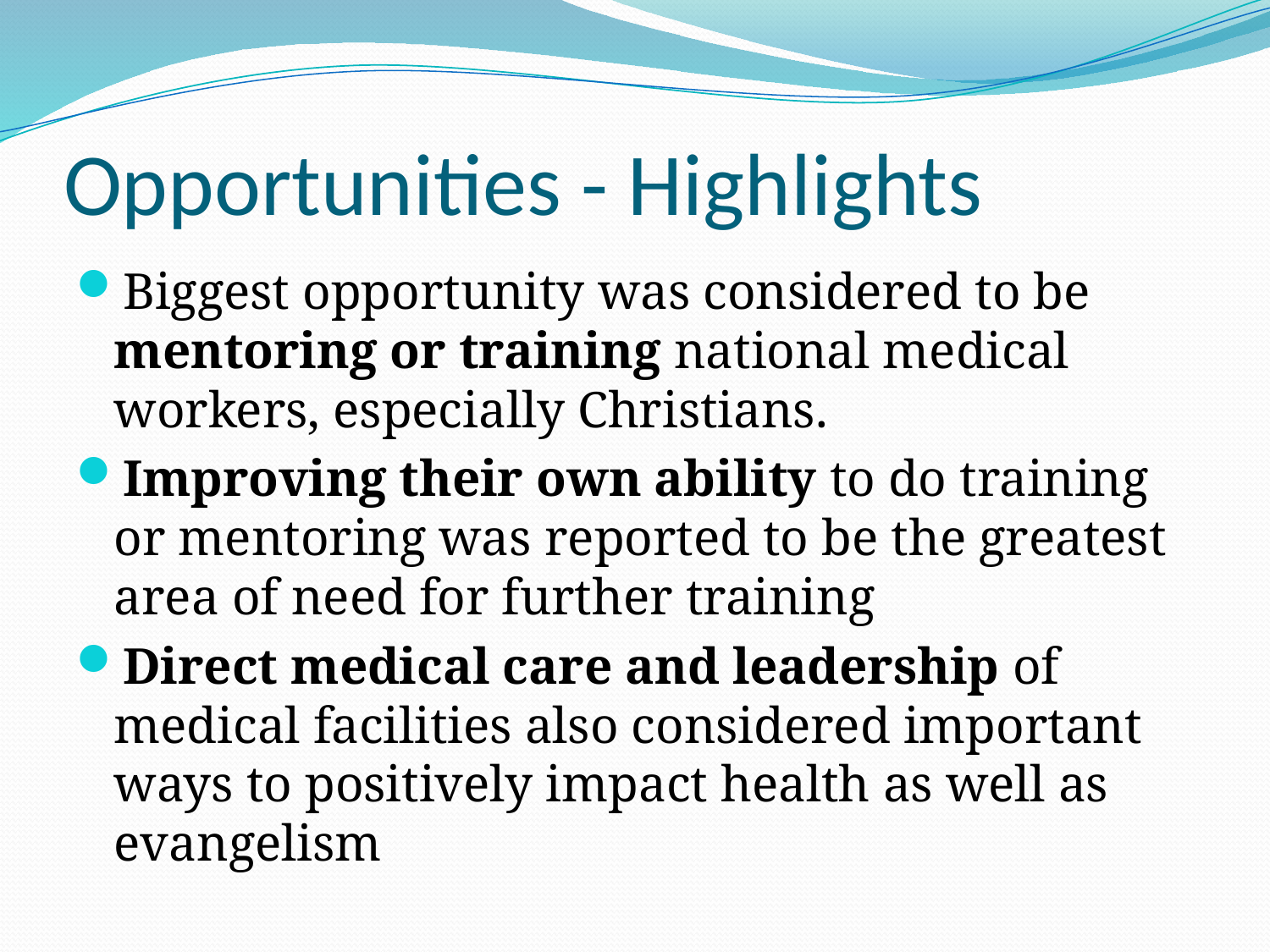

# Opportunities - Highlights
Biggest opportunity was considered to be mentoring or training national medical workers, especially Christians.
Improving their own ability to do training or mentoring was reported to be the greatest area of need for further training
Direct medical care and leadership of medical facilities also considered important ways to positively impact health as well as evangelism